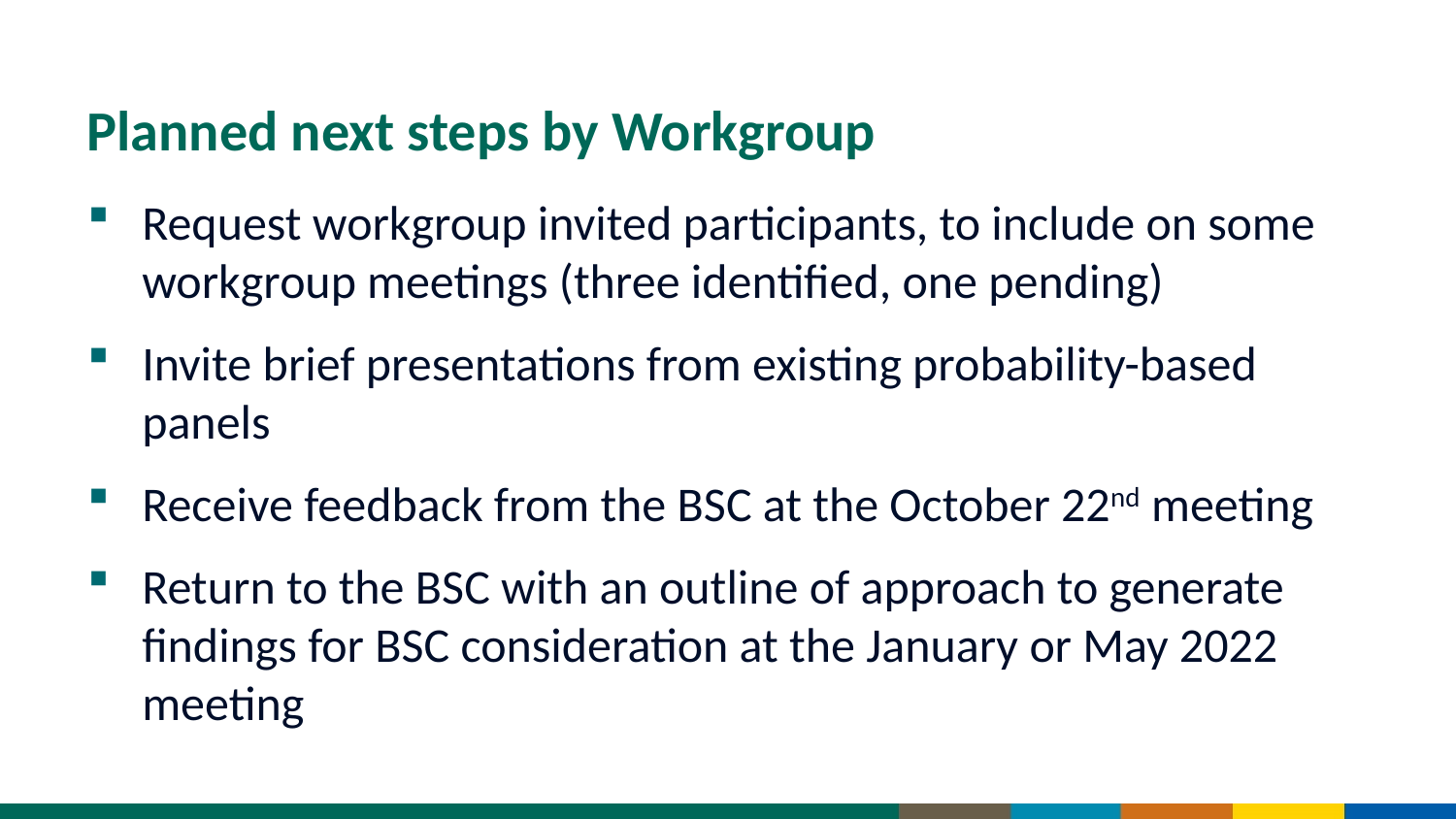

# Planned next steps by Workgroup
Request workgroup invited participants, to include on some workgroup meetings (three identified, one pending)
Invite brief presentations from existing probability-based panels
Receive feedback from the BSC at the October 22nd meeting
Return to the BSC with an outline of approach to generate findings for BSC consideration at the January or May 2022 meeting